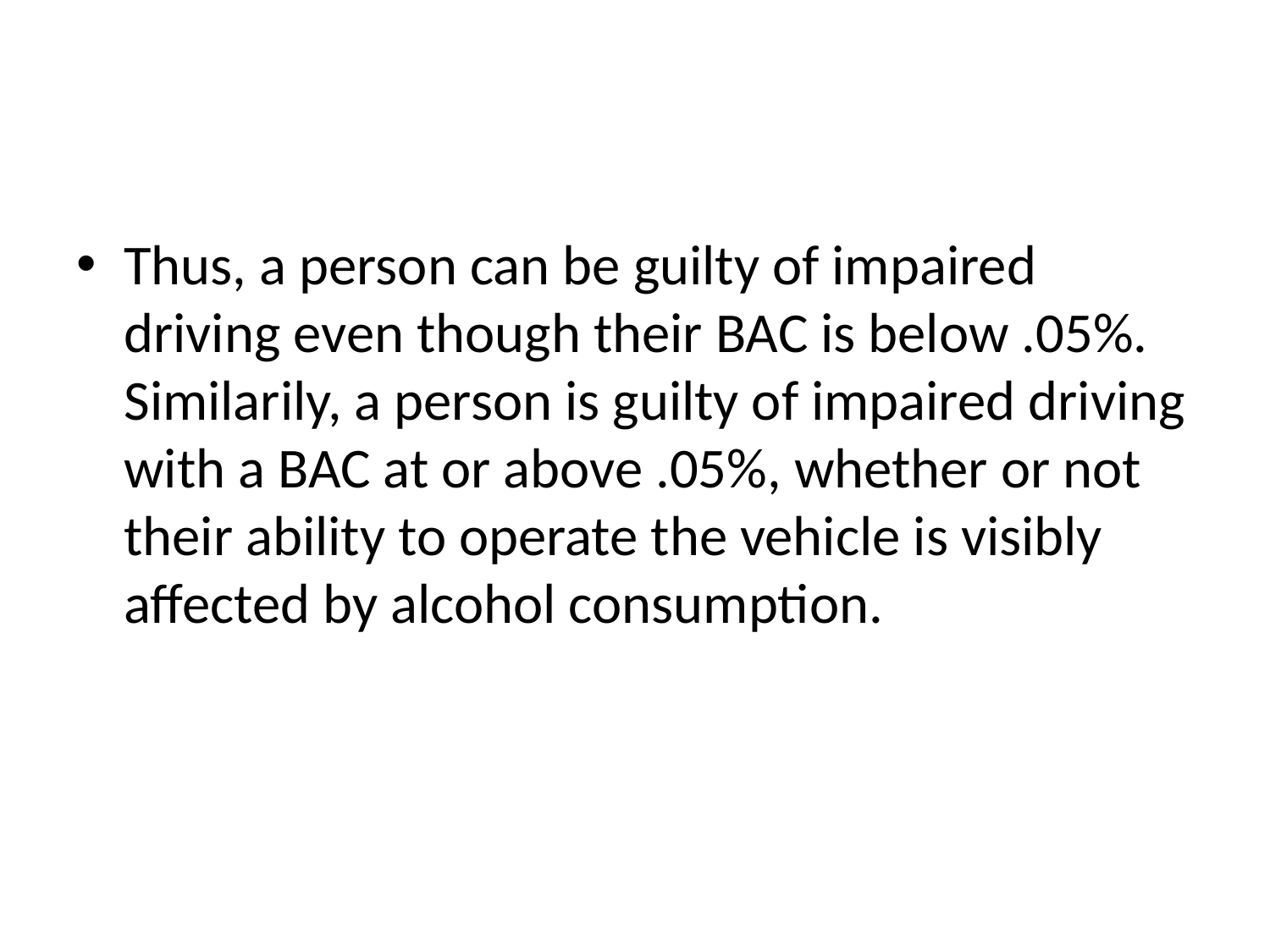

#
Thus, a person can be guilty of impaired driving even though their BAC is below .05%. Similarily, a person is guilty of impaired driving with a BAC at or above .05%, whether or not their ability to operate the vehicle is visibly affected by alcohol consumption.